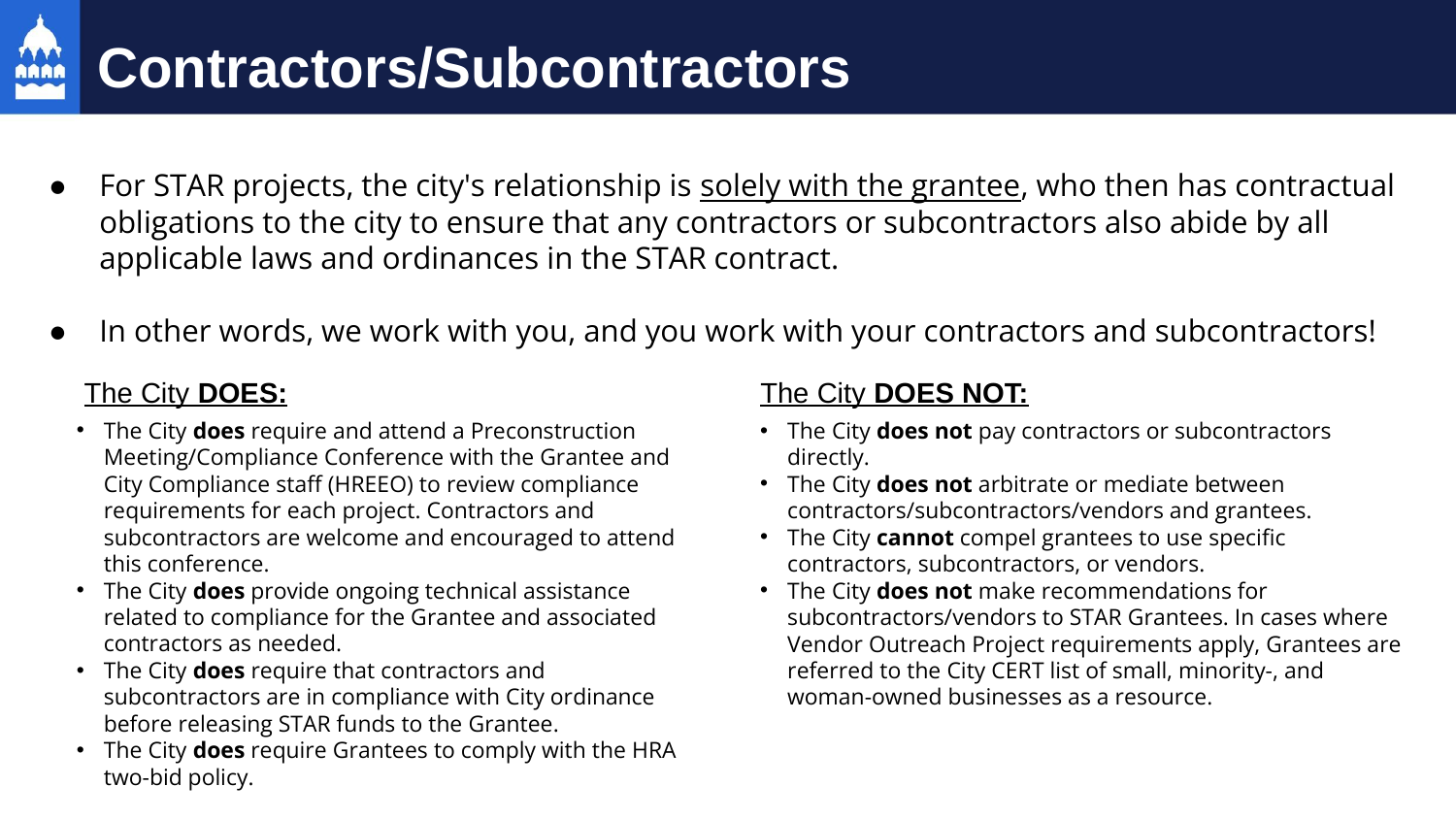

# Contractors/Subcontractors

For STAR projects, the city's relationship is solely with the grantee, who then has contractual obligations to the city to ensure that any contractors or subcontractors also abide by all applicable laws and ordinances in the STAR contract.
In other words, we work with you, and you work with your contractors and subcontractors!

The City DOES:
The City DOES NOT:
The City does not pay contractors or subcontractors directly.
The City does not arbitrate or mediate between contractors/subcontractors/vendors and grantees.
The City cannot compel grantees to use specific contractors, subcontractors, or vendors.
The City does not make recommendations for subcontractors/vendors to STAR Grantees. In cases where Vendor Outreach Project requirements apply, Grantees are referred to the City CERT list of small, minority-, and woman-owned businesses as a resource.
The City does require and attend a Preconstruction Meeting/Compliance Conference with the Grantee and City Compliance staff (HREEO) to review compliance requirements for each project. Contractors and subcontractors are welcome and encouraged to attend this conference.
The City does provide ongoing technical assistance related to compliance for the Grantee and associated contractors as needed.
The City does require that contractors and subcontractors are in compliance with City ordinance before releasing STAR funds to the Grantee.
The City does require Grantees to comply with the HRA two-bid policy.